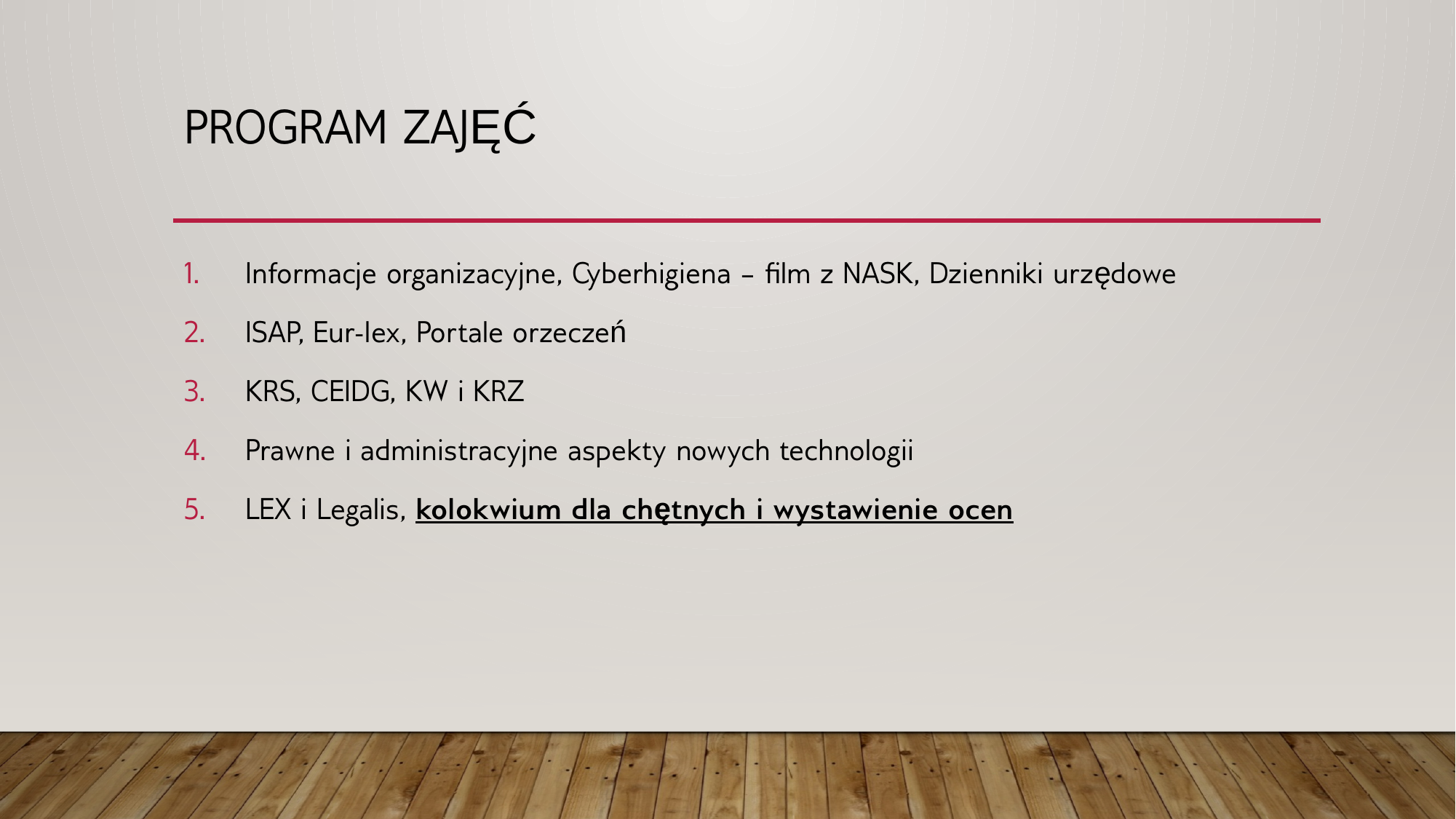

# Program zajęć
Informacje organizacyjne, Cyberhigiena – film z NASK, Dzienniki urzędowe
ISAP, Eur-lex, Portale orzeczeń
KRS, CEIDG, KW i KRZ
Prawne i administracyjne aspekty nowych technologii
LEX i Legalis, kolokwium dla chętnych i wystawienie ocen